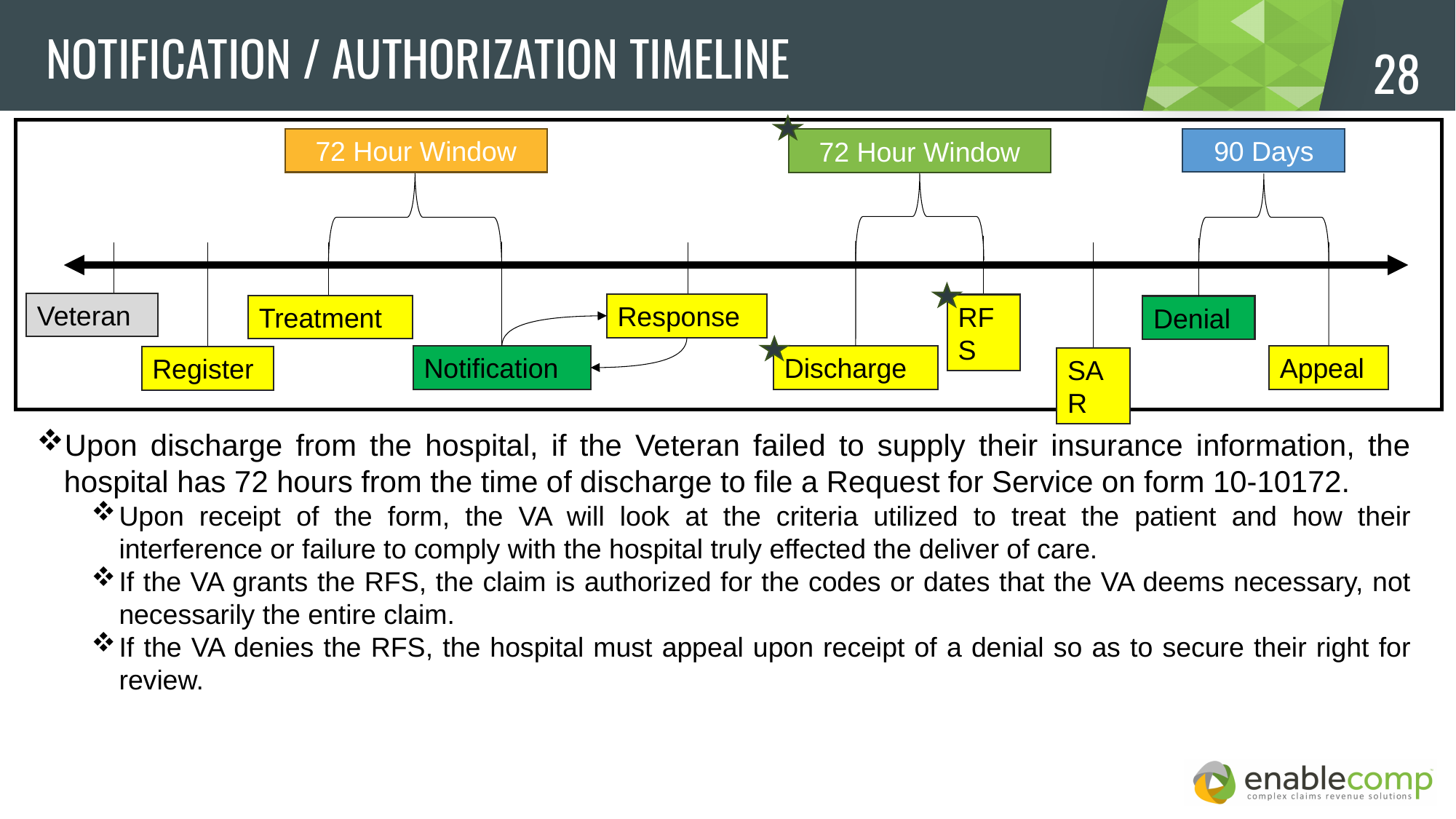

Notification / Authorization Timeline
28

90 Days
72 Hour Window
72 Hour Window

Veteran
Response
RFS
Treatment
Denial

Notification
Discharge
Appeal
Register
SAR
Upon discharge from the hospital, if the Veteran failed to supply their insurance information, the hospital has 72 hours from the time of discharge to file a Request for Service on form 10-10172.
Upon receipt of the form, the VA will look at the criteria utilized to treat the patient and how their interference or failure to comply with the hospital truly effected the deliver of care.
If the VA grants the RFS, the claim is authorized for the codes or dates that the VA deems necessary, not necessarily the entire claim.
If the VA denies the RFS, the hospital must appeal upon receipt of a denial so as to secure their right for review.